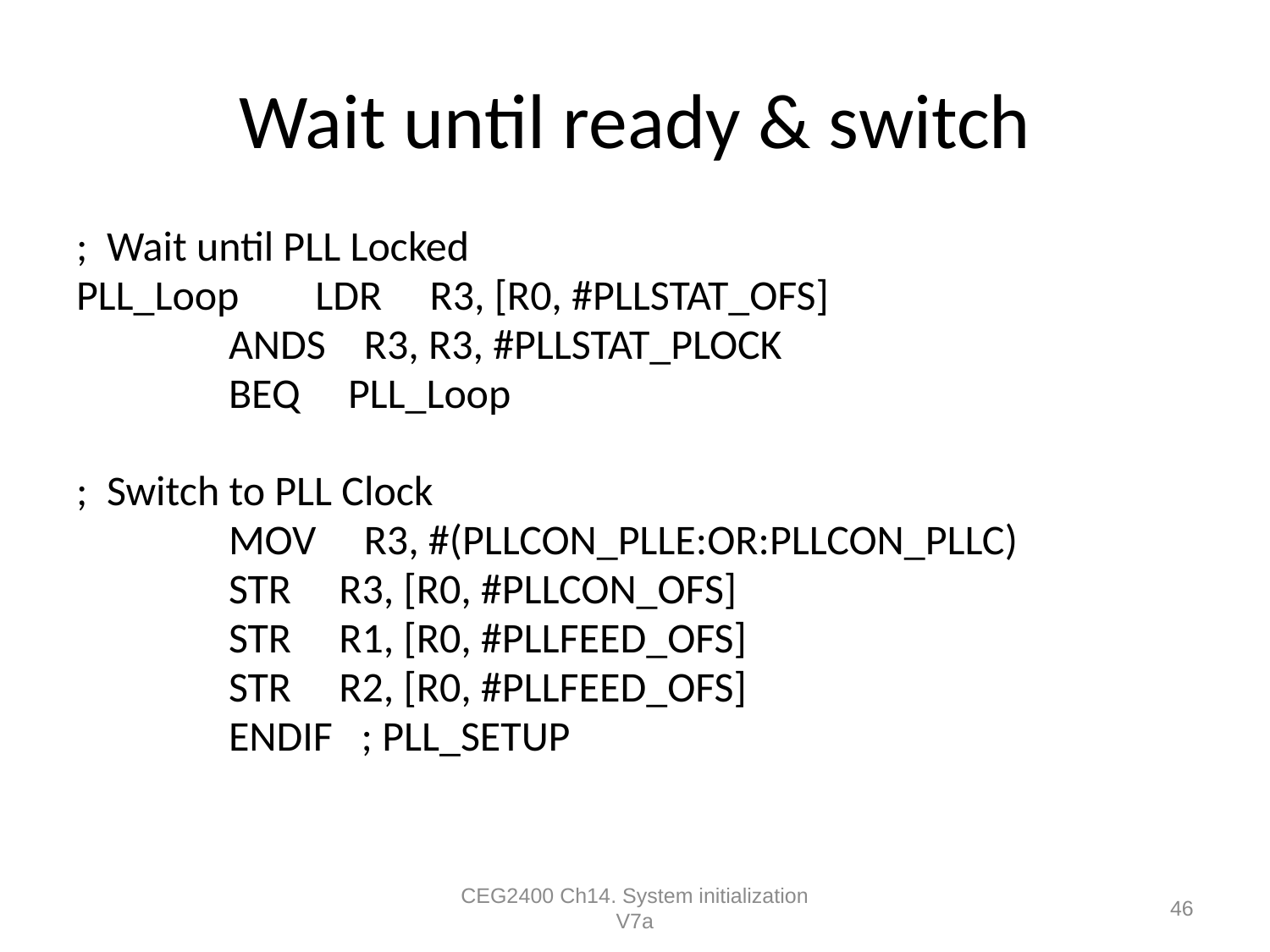

# Wait until ready & switch
;  Wait until PLL Locked
PLL_Loop        LDR     R3, [R0, #PLLSTAT_OFS]
                ANDS    R3, R3, #PLLSTAT_PLOCK
                BEQ     PLL_Loop

;  Switch to PLL Clock
                MOV     R3, #(PLLCON_PLLE:OR:PLLCON_PLLC)
                STR     R3, [R0, #PLLCON_OFS]
                STR     R1, [R0, #PLLFEED_OFS]
                STR     R2, [R0, #PLLFEED_OFS]
                ENDIF   ; PLL_SETUP
CEG2400 Ch14. System initialization V7a
46